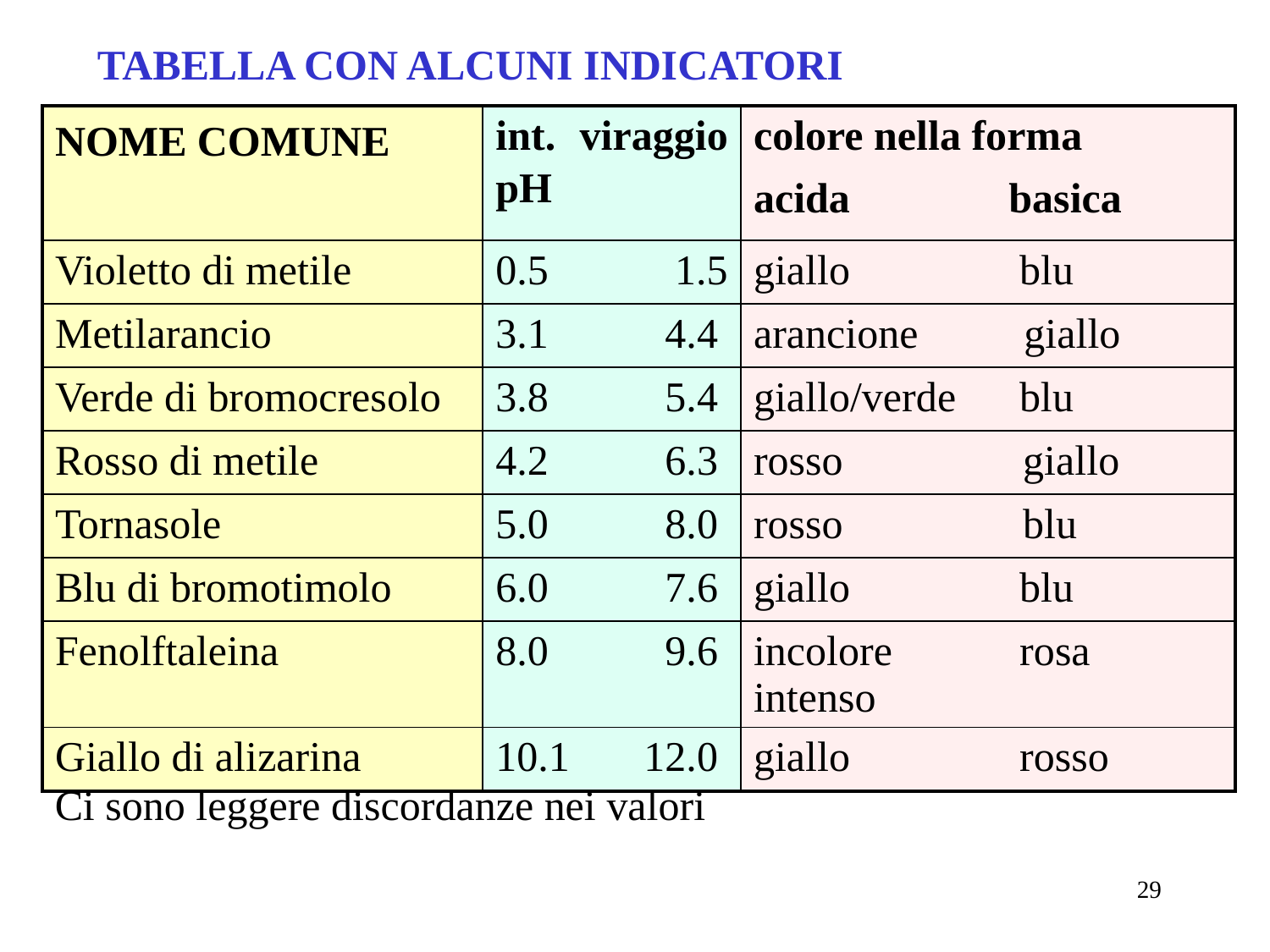

TABELLA CON ALCUNI INDICATORI
| NOME COMUNE | int. viraggio pH | colore nella forma acida basica |
| --- | --- | --- |
| Violetto di metile | 0.5 1.5 | giallo blu |
| Metilarancio | 3.1 4.4 | arancione giallo |
| Verde di bromocresolo | 3.8 5.4 | giallo/verde blu |
| Rosso di metile | 4.2 6.3 | rosso giallo |
| Tornasole | 5.0 8.0 | rosso blu |
| Blu di bromotimolo | 6.0 7.6 | giallo blu |
| Fenolftaleina | 8.0 9.6 | incolore rosa intenso |
| Giallo di alizarina | 10.1 12.0 | giallo rosso |

Ci sono leggere discordanze nei valori
29